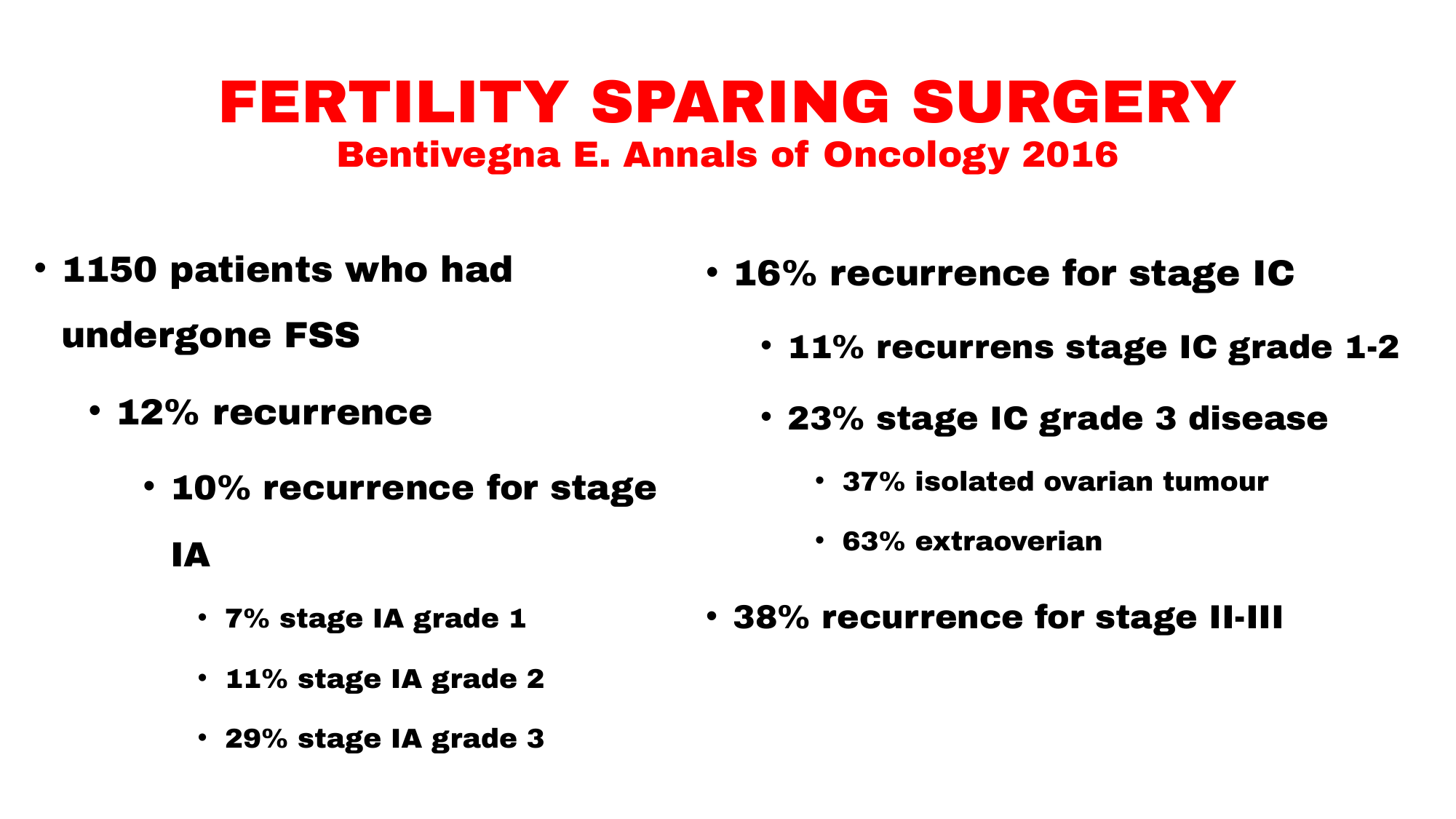

# FERTILITY SPARING SURGERY Bentivegna E. Annals of Oncology 2016
1150 patients who had undergone FSS
12% recurrence
10% recurrence for stage IA
7% stage IA grade 1
11% stage IA grade 2
29% stage IA grade 3
16% recurrence for stage IC
11% recurrens stage IC grade 1-2
23% stage IC grade 3 disease
37% isolated ovarian tumour
63% extraoverian
38% recurrence for stage II-III